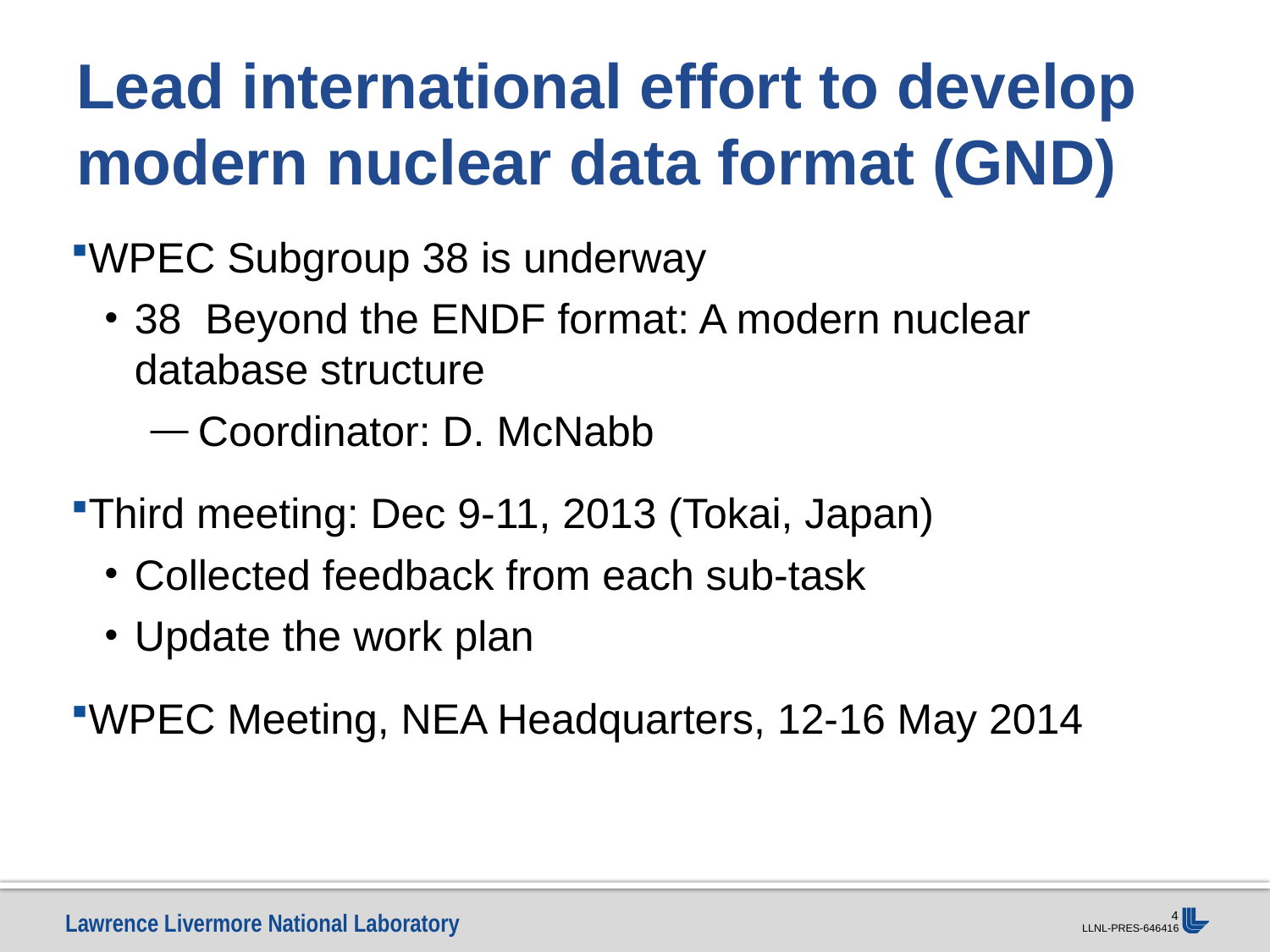

# Lead international effort to develop modern nuclear data format (GND)
WPEC Subgroup 38 is underway
38  Beyond the ENDF format: A modern nuclear database structure
Coordinator: D. McNabb
Third meeting: Dec 9-11, 2013 (Tokai, Japan)
Collected feedback from each sub-task
Update the work plan
WPEC Meeting, NEA Headquarters, 12-16 May 2014